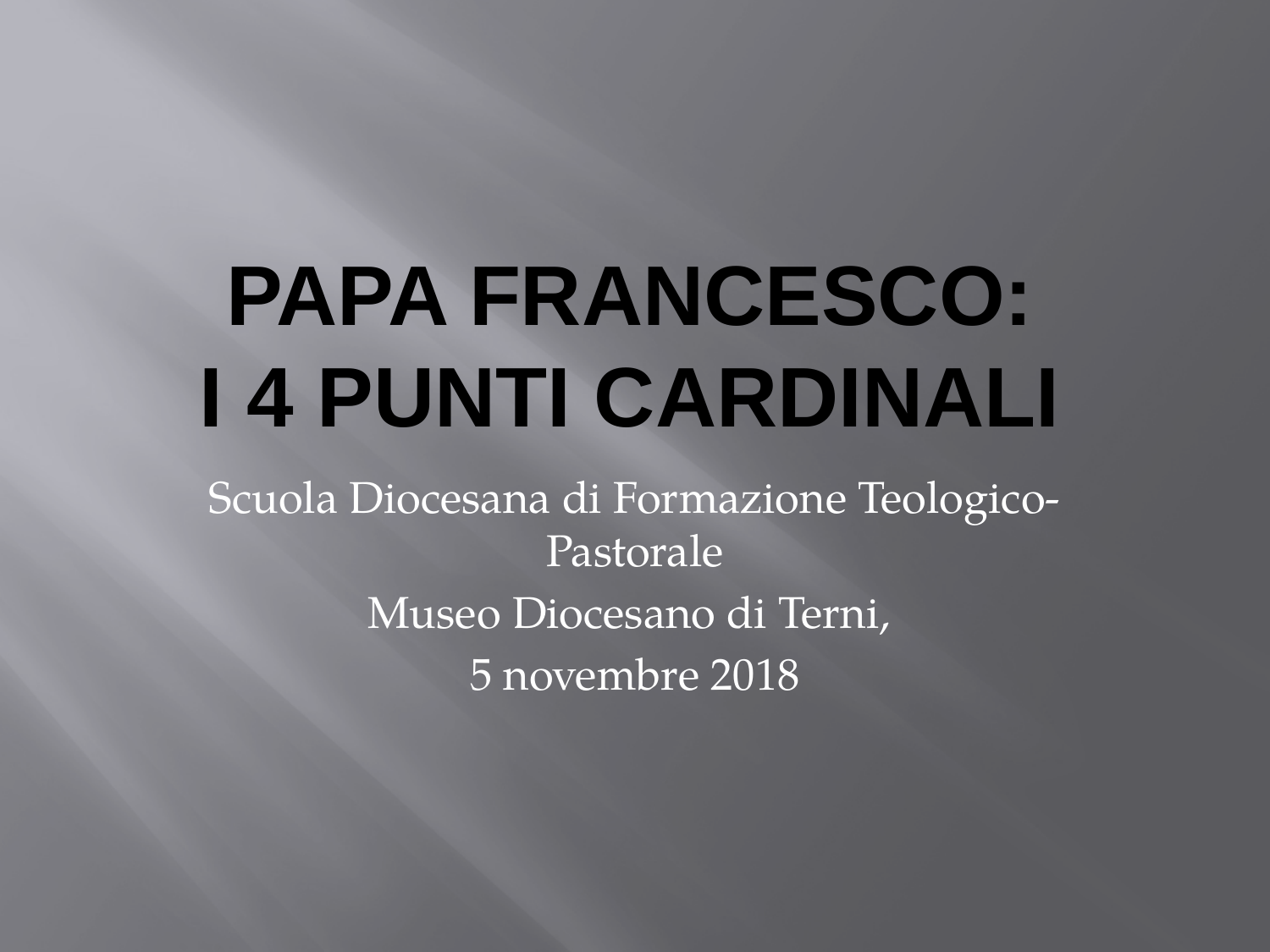

# PAPA FRANCESCO: i 4 PUNTI CARDINALI
Scuola Diocesana di Formazione Teologico-Pastorale
Museo Diocesano di Terni,
5 novembre 2018